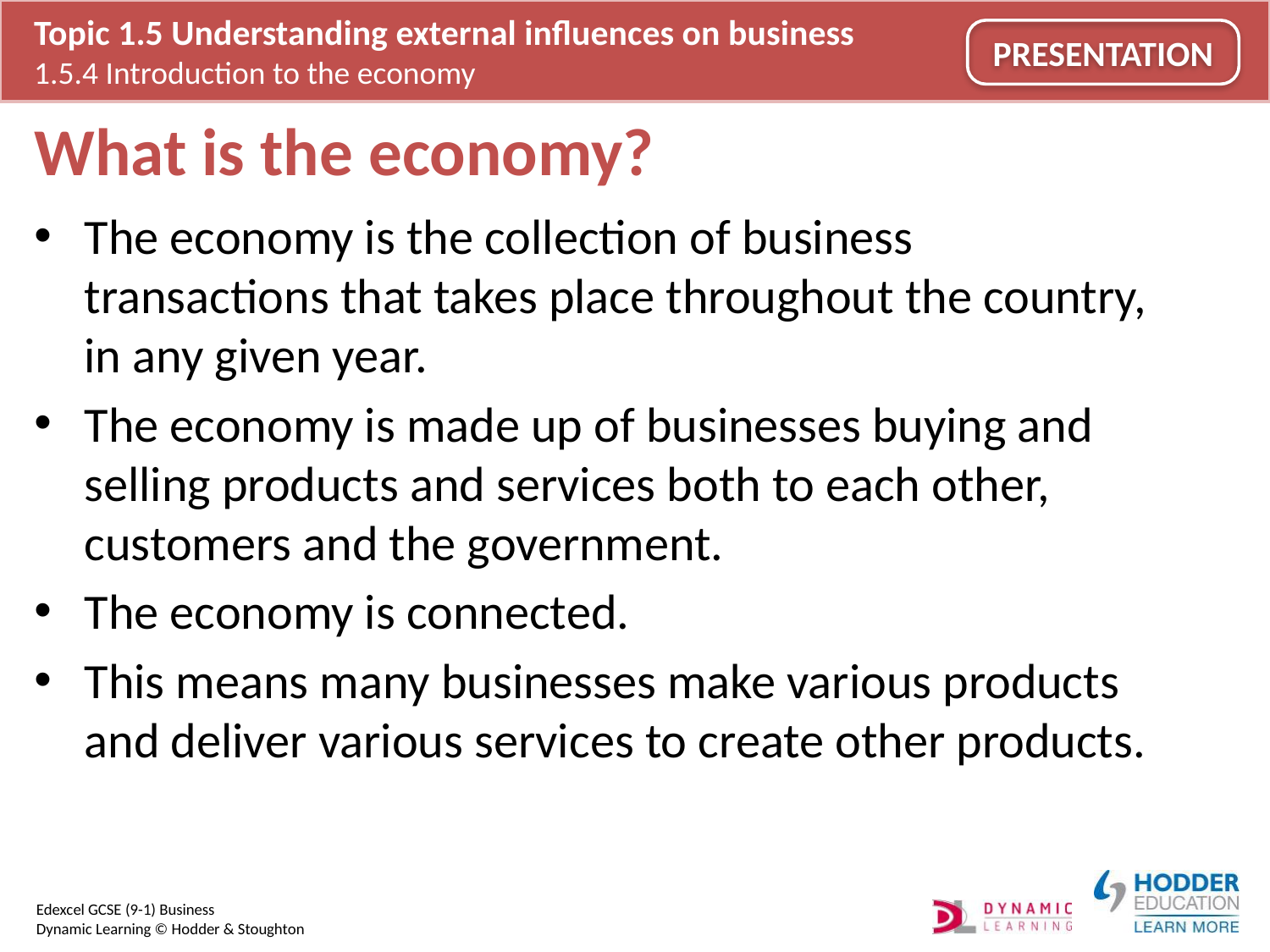

# What is the economy?
The economy is the collection of business transactions that takes place throughout the country, in any given year.
The economy is made up of businesses buying and selling products and services both to each other, customers and the government.
The economy is connected.
This means many businesses make various products and deliver various services to create other products.